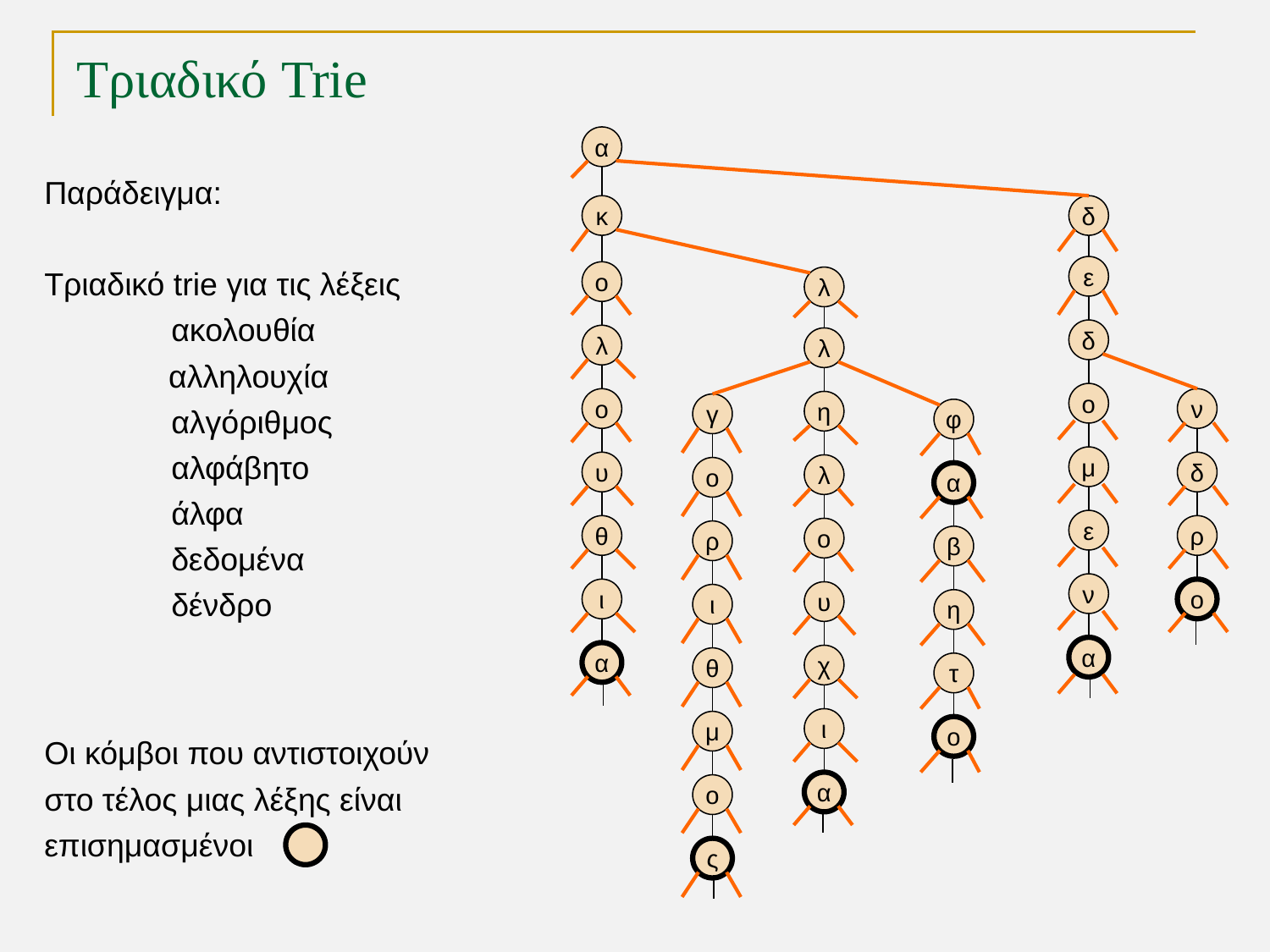

# Τριαδικό Trie
α
Παράδειγμα:

Τριαδικό trie για τις λέξεις
	ακολουθία
              αλληλουχία
	αλγόριθμος
	αλφάβητο 	άλφα
	δεδομένα
	δένδρο
κ
δ
ε
ο
λ
δ
λ
λ
ο
ο
ν
η
γ
φ
μ
υ
δ
λ
ο
α
ε
θ
ρ
ο
ρ
β
ν
ι
ο
υ
ι
η
α
α
χ
θ
τ
ι
μ
ο
Οι κόμβοι που αντιστοιχούν στο τέλος μιας λέξης είναι επισημασμένοι
α
ο

ς

TexPoint fonts used in EMF.
Read the TexPoint manual before you delete this box.: AAAAA